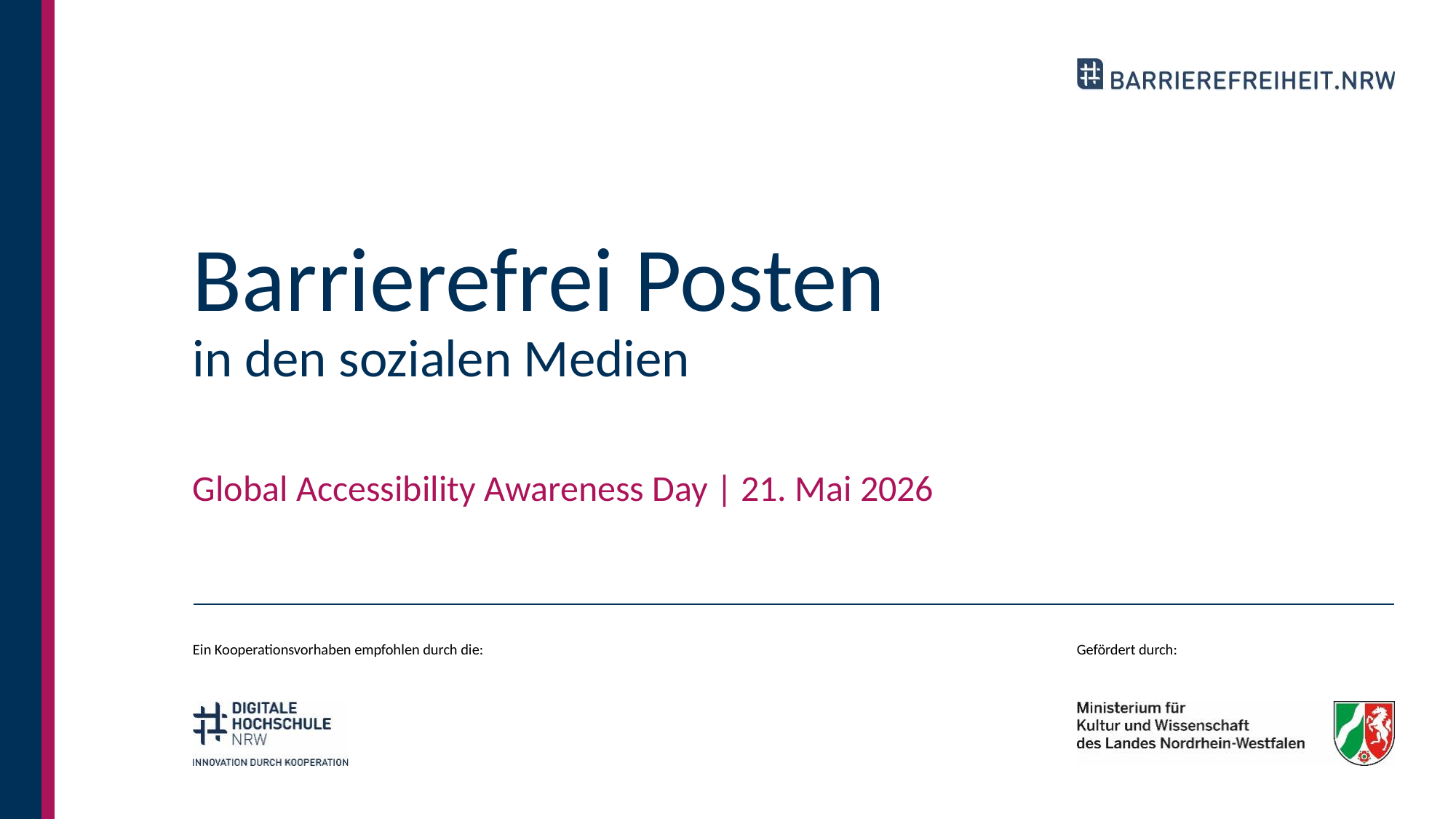

# Barrierefrei Posten in den sozialen Medien
Global Accessibility Awareness Day | 21. Mai 2026